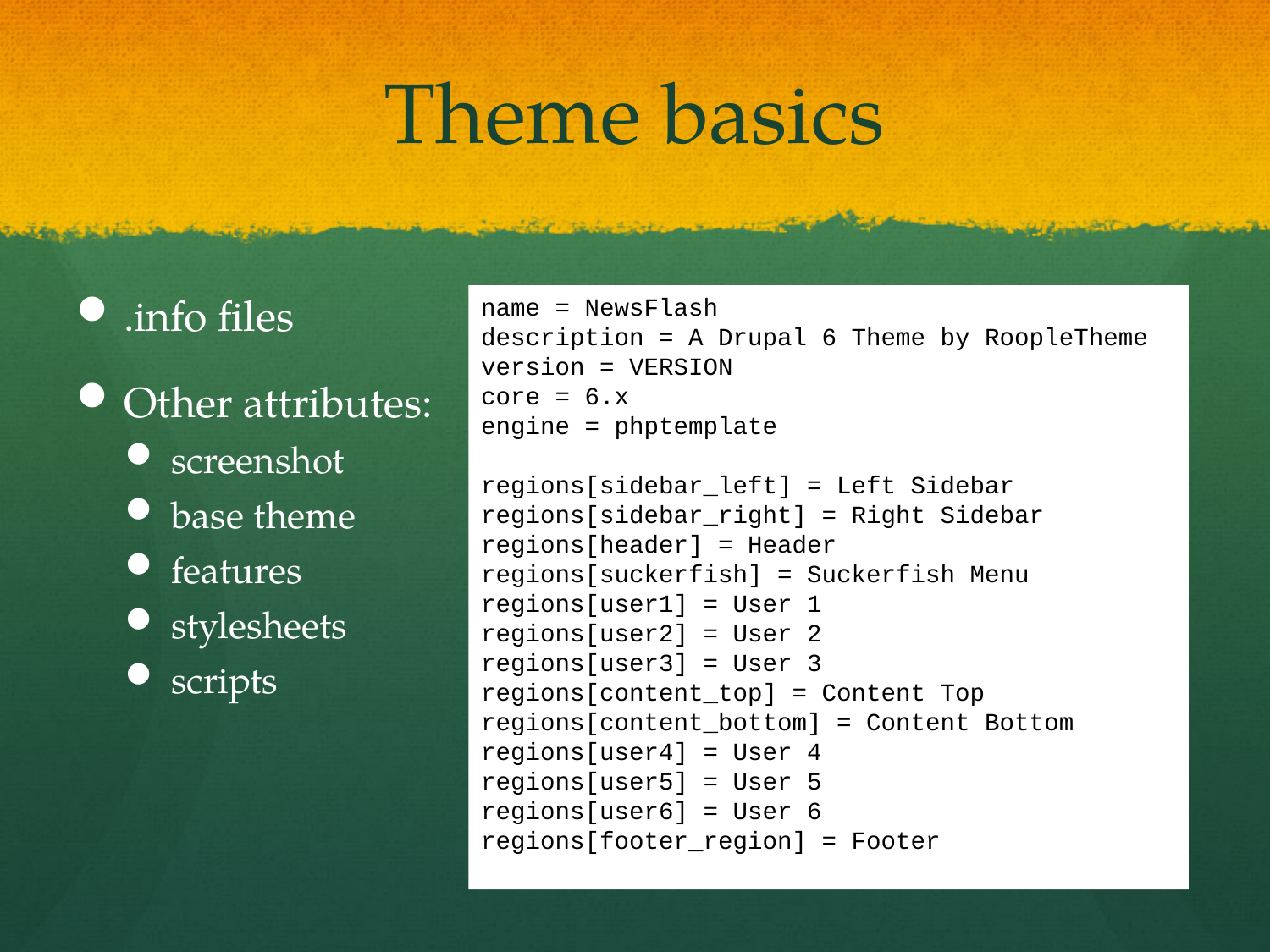

# Theme basics
.info files
Other attributes:
screenshot
base theme
features
stylesheets
scripts

name = NewsFlash
description = A Drupal 6 Theme by RoopleTheme
version = VERSION
core = 6.x
engine = phptemplate

regions[sidebar_left] = Left Sidebar
regions[sidebar_right] = Right Sidebar
regions[header] = Header
regions[suckerfish] = Suckerfish Menu
regions[user1] = User 1
regions[user2] = User 2
regions[user3] = User 3
regions[content_top] = Content Top
regions[content_bottom] = Content Bottom
regions[user4] = User 4
regions[user5] = User 5
regions[user6] = User 6
regions[footer_region] = Footer